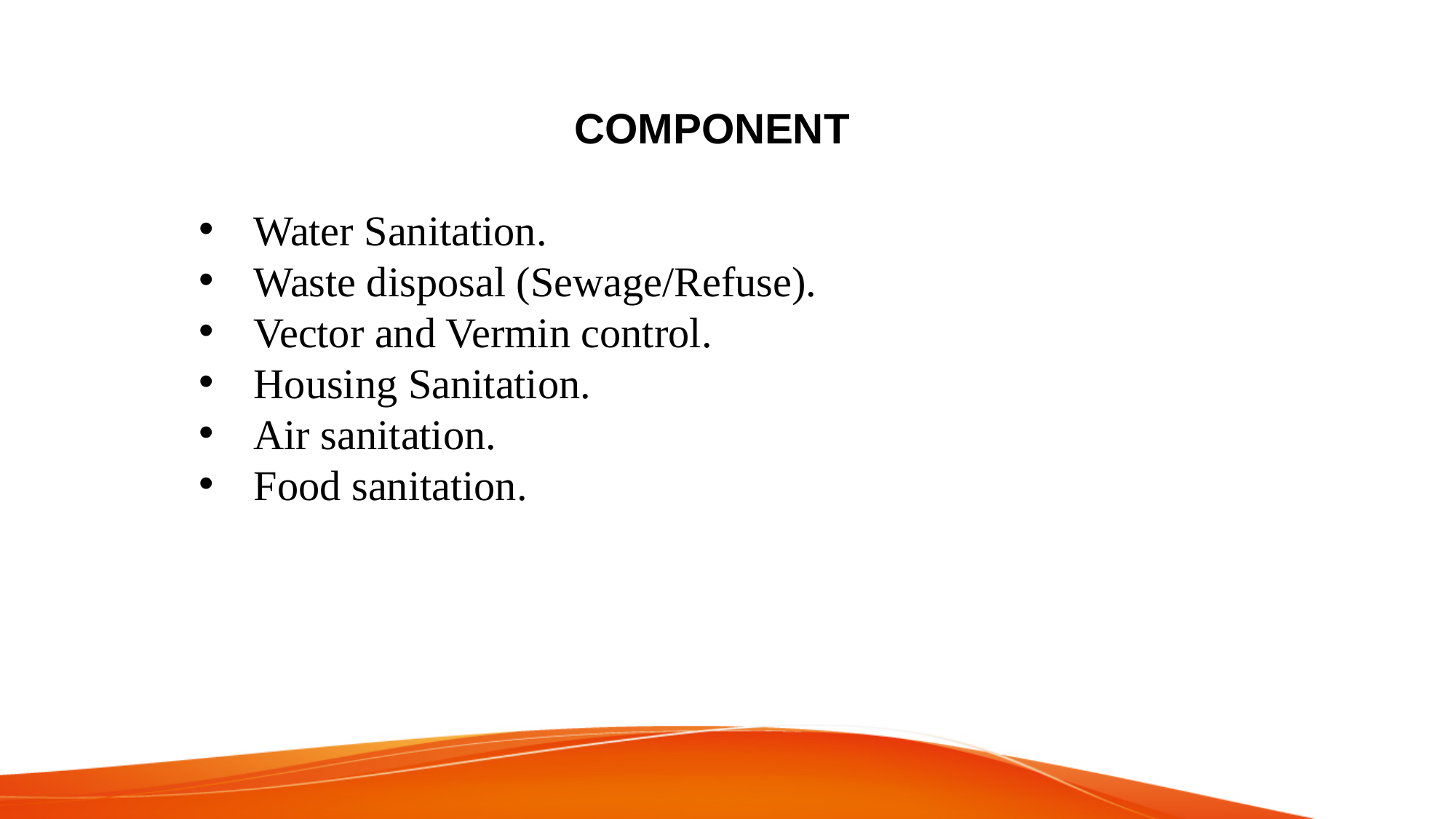

COMPONENT

Water Sanitation.
Waste disposal (Sewage/Refuse).
Vector and Vermin control.
Housing Sanitation.
Air sanitation.
Food sanitation.